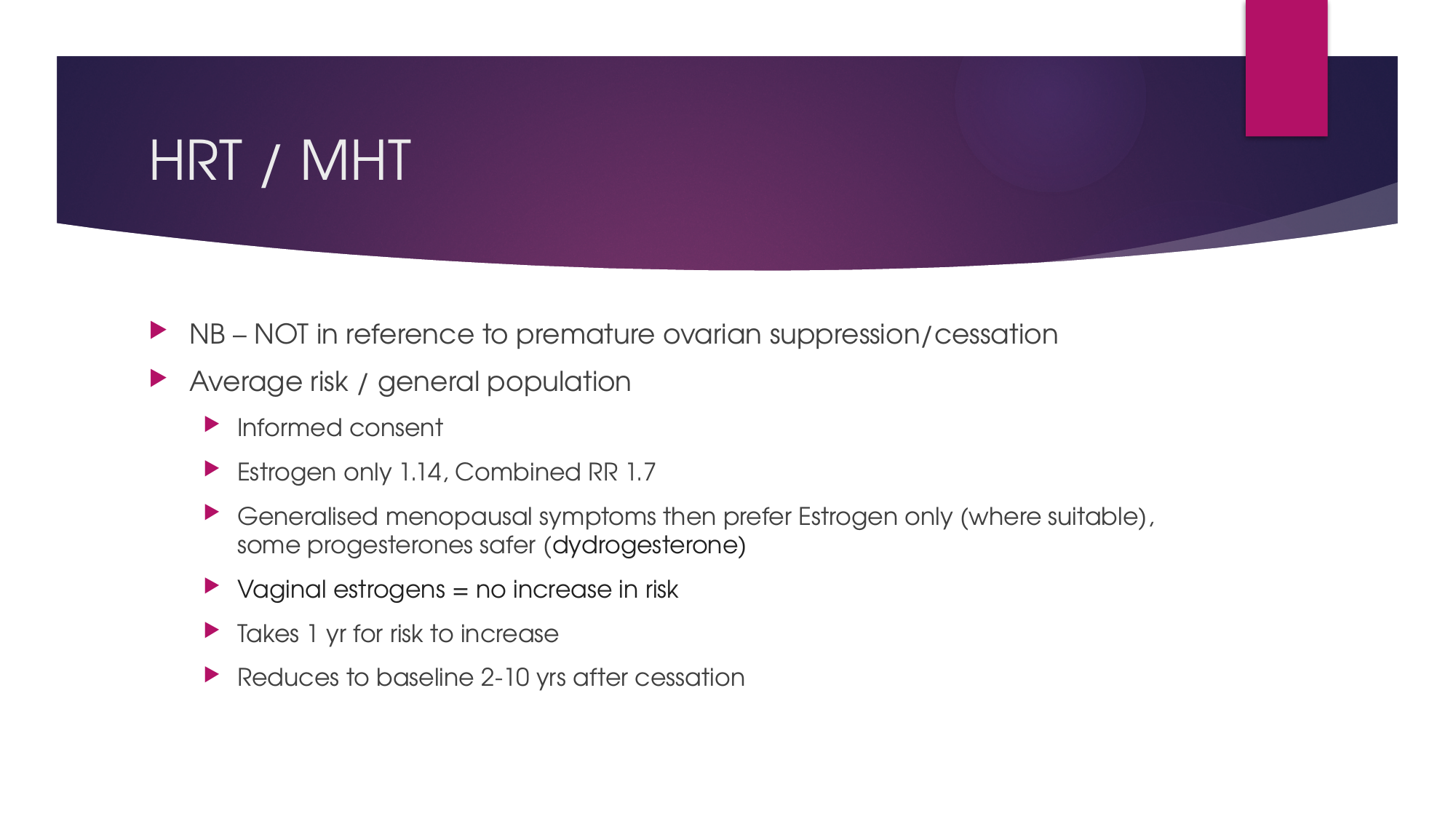

# HRT / MHT
NB – NOT in reference to premature ovarian suppression/cessation
Average risk / general population
Informed consent
Estrogen only 1.14, Combined RR 1.7
Generalised menopausal symptoms then prefer Estrogen only (where suitable), some progesterones safer (dydrogesterone)
Vaginal estrogens = no increase in risk
Takes 1 yr for risk to increase
Reduces to baseline 2-10 yrs after cessation